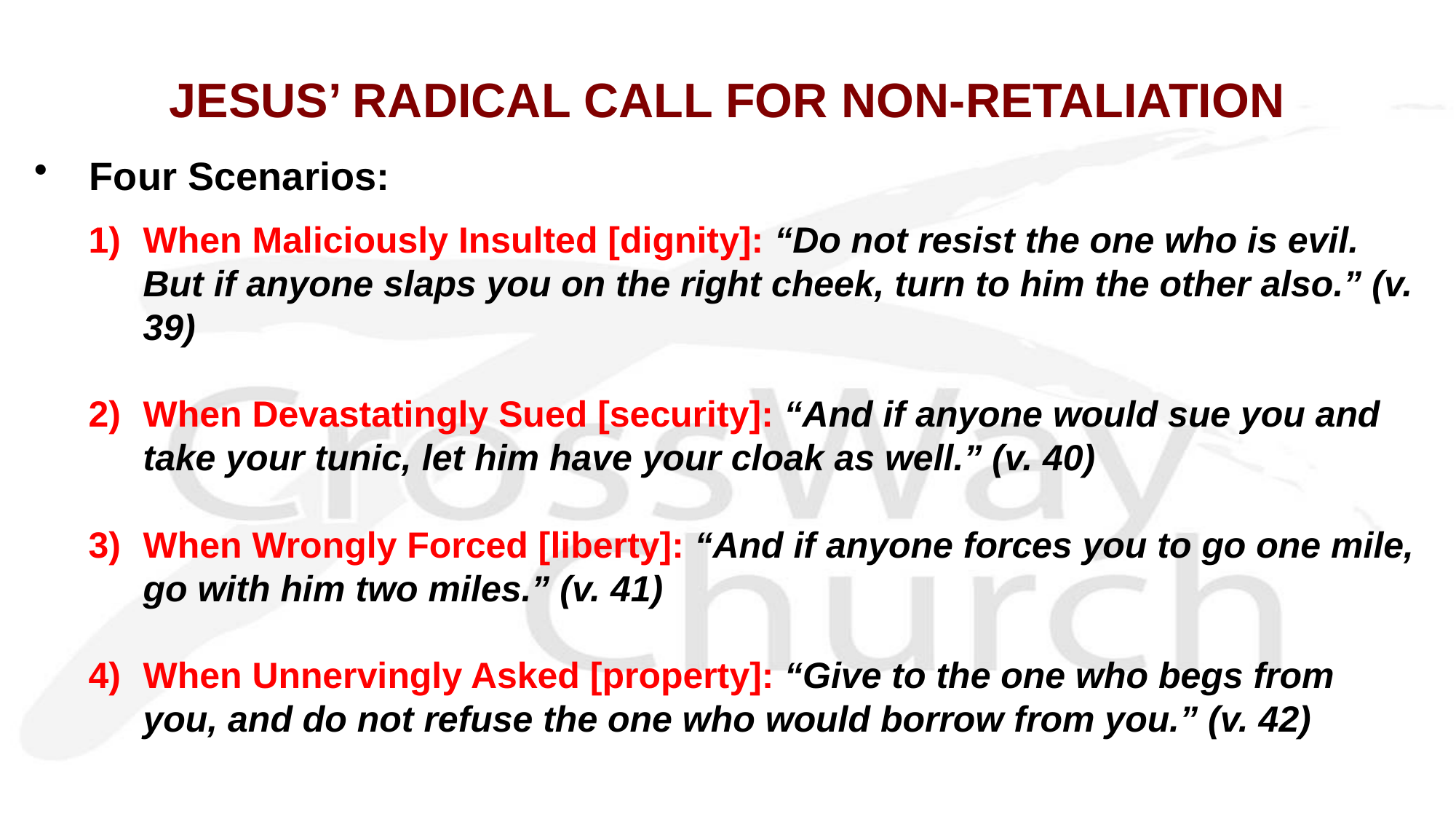

# JESUS’ RADICAL CALL FOR NON-RETALIATION
Four Scenarios:
When Maliciously Insulted [dignity]: “Do not resist the one who is evil. But if anyone slaps you on the right cheek, turn to him the other also.” (v. 39)

When Devastatingly Sued [security]: “And if anyone would sue you and take your tunic, let him have your cloak as well.” (v. 40)

When Wrongly Forced [liberty]: “And if anyone forces you to go one mile, go with him two miles.” (v. 41)

When Unnervingly Asked [property]: “Give to the one who begs from you, and do not refuse the one who would borrow from you.” (v. 42)